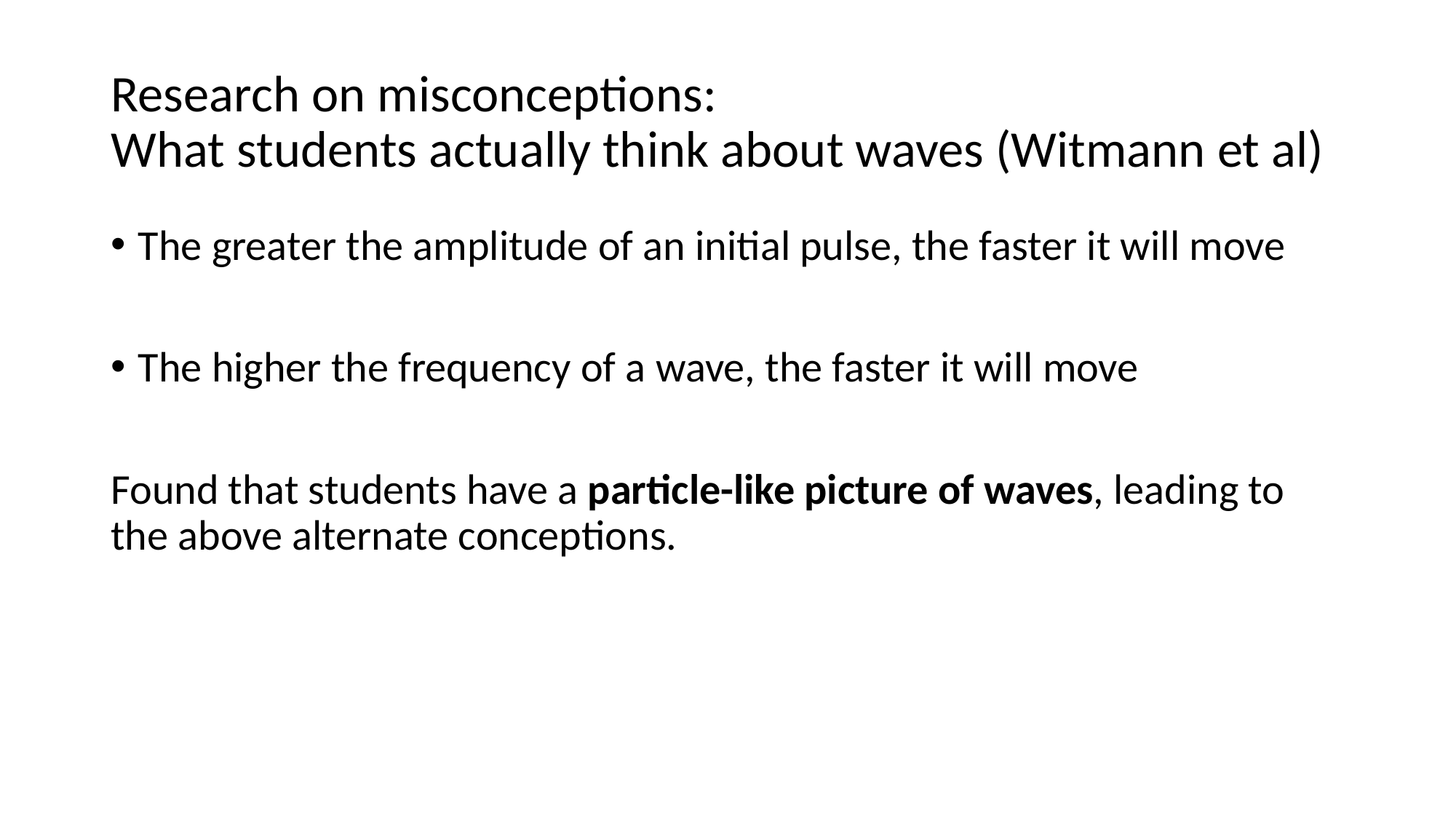

# Research on misconceptions: What students actually think about waves (Witmann et al)
The greater the amplitude of an initial pulse, the faster it will move

The higher the frequency of a wave, the faster it will move

Found that students have a particle-like picture of waves, leading to the above alternate conceptions.